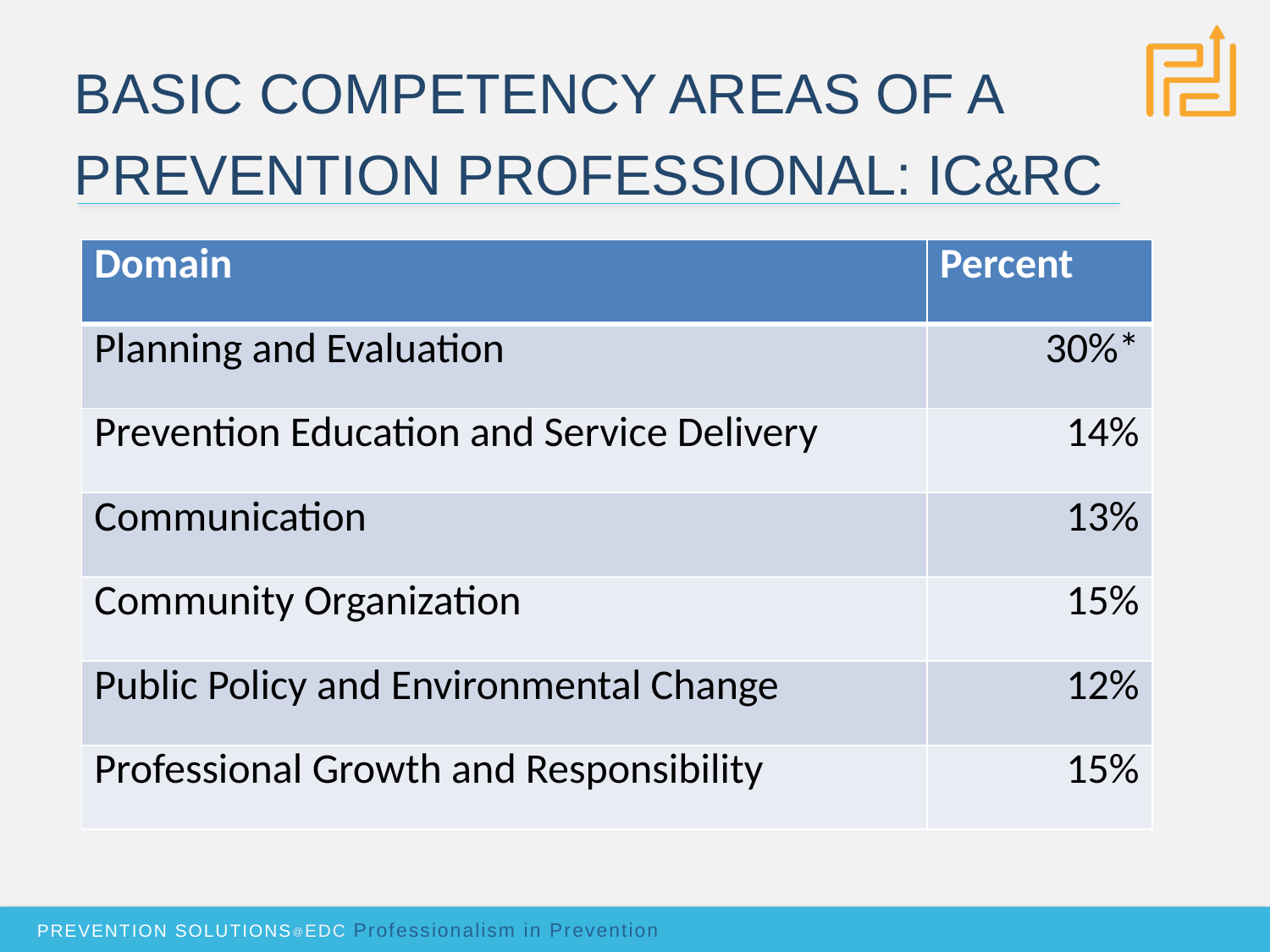

# Basic Competency Areas of a Prevention Professional: IC&RC
| Domain | Percent |
| --- | --- |
| Planning and Evaluation | 30%\* |
| Prevention Education and Service Delivery | 14% |
| Communication | 13% |
| Community Organization | 15% |
| Public Policy and Environmental Change | 12% |
| Professional Growth and Responsibility | 15% |
PREVENTION SOLUTIONS@EDC Professionalism in Prevention